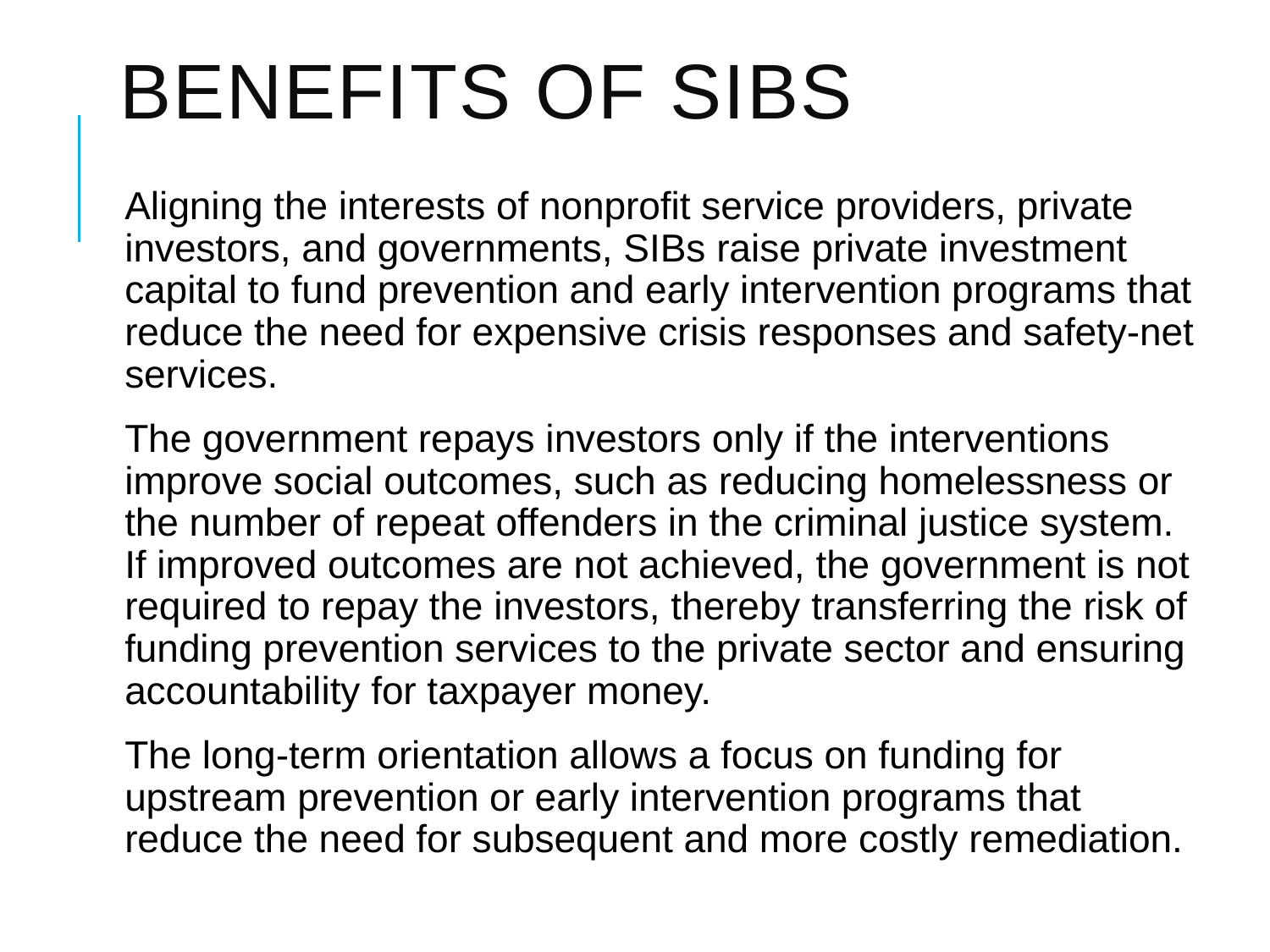

# Benefits of Sibs
Aligning the interests of nonprofit service providers, private investors, and governments, SIBs raise private investment capital to fund prevention and early intervention programs that reduce the need for expensive crisis responses and safety-net services.
The government repays investors only if the interventions improve social outcomes, such as reducing homelessness or the number of repeat offenders in the criminal justice system. If improved outcomes are not achieved, the government is not required to repay the investors, thereby transferring the risk of funding prevention services to the private sector and ensuring accountability for taxpayer money.
The long-term orientation allows a focus on funding for upstream prevention or early intervention programs that reduce the need for subsequent and more costly remediation.